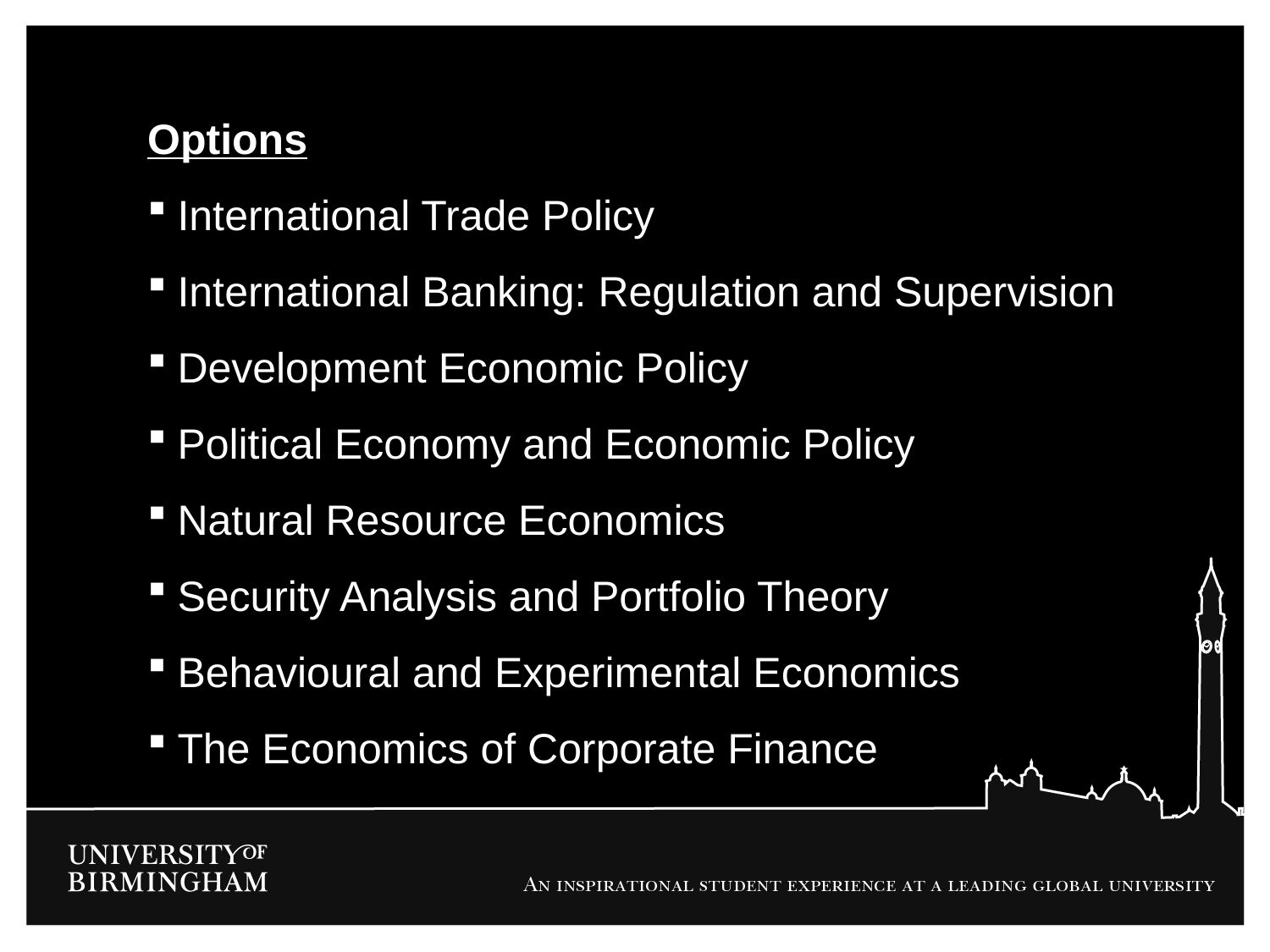

Options
International Trade Policy
International Banking: Regulation and Supervision
Development Economic Policy
Political Economy and Economic Policy
Natural Resource Economics
Security Analysis and Portfolio Theory (2
Behavioural and Experimental Economics
The Economics of Corporate Finance